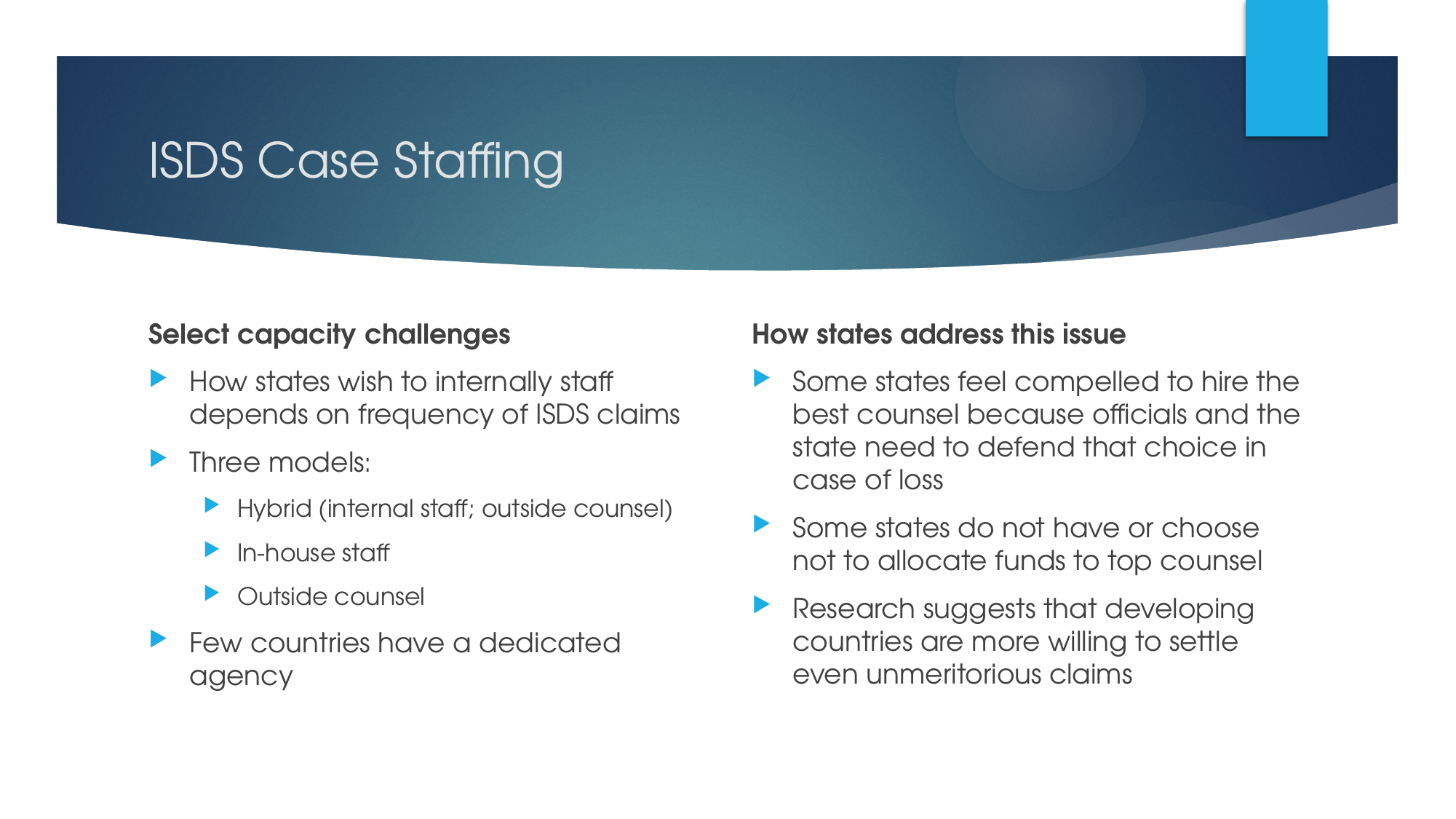

# ISDS Case Staffing
Select capacity challenges
How states wish to internally staff depends on frequency of ISDS claims
Three models:
Hybrid (internal staff; outside counsel)
In-house staff
Outside counsel
Few countries have a dedicated agency
How states address this issue
Some states feel compelled to hire the best counsel because officials and the state need to defend that choice in case of loss
Some states do not have or choose not to allocate funds to top counsel
Research suggests that developing countries are more willing to settle even unmeritorious claims